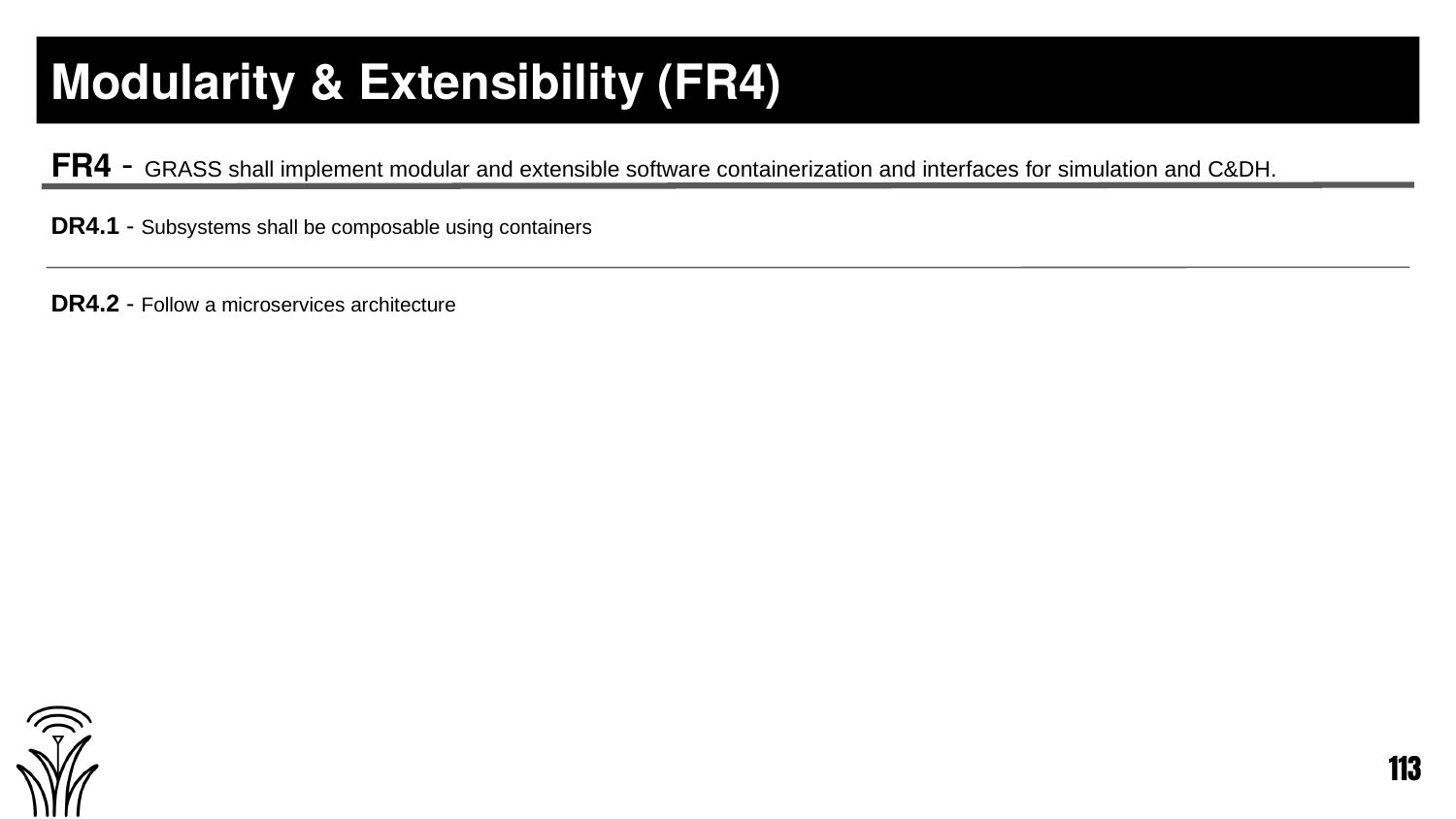

# Modularity & Extensibility (FR4)
FR4 - GRASS shall implement modular and extensible software containerization and interfaces for simulation and C&DH.

DR4.1 - Subsystems shall be composable using containers

DR4.2 - Follow a microservices architecture

113